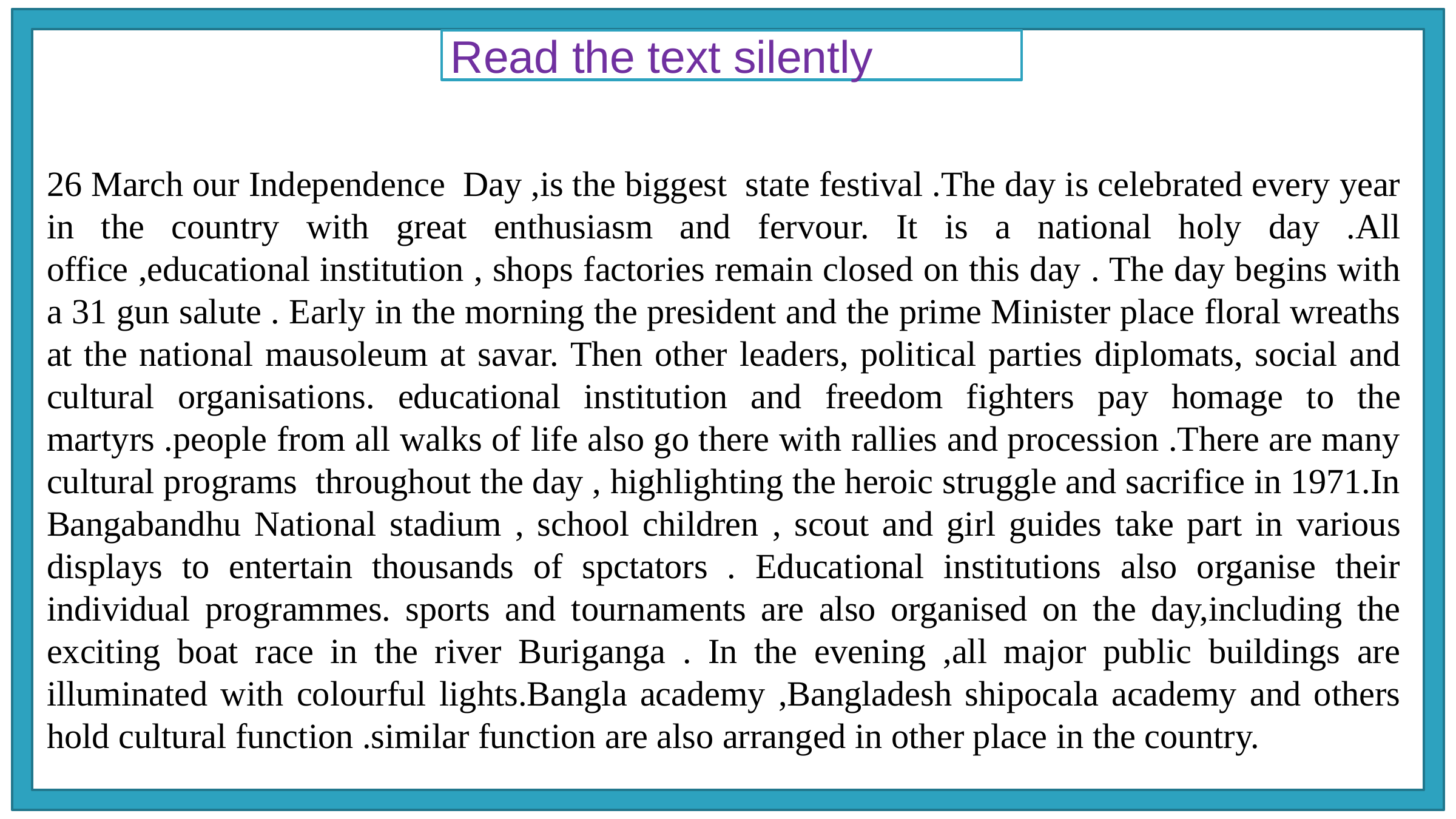

Read the text silently
26 March our Independence  Day ,is the biggest  state festival .The day is celebrated every year in the country with great enthusiasm and fervour. It is a national holy day .All office ,educational institution , shops factories remain closed on this day . The day begins with a 31 gun salute . Early in the morning the president and the prime Minister place floral wreaths at the national mausoleum at savar. Then other leaders, political parties diplomats, social and cultural organisations. educational institution and freedom fighters pay homage to the martyrs .people from all walks of life also go there with rallies and procession .There are many cultural programs  throughout the day , highlighting the heroic struggle and sacrifice in 1971.In Bangabandhu National stadium , school children , scout and girl guides take part in various displays to entertain thousands of spctators . Educational institutions also organise their individual programmes. sports and tournaments are also organised on the day,including the exciting boat race in the river Buriganga . In the evening ,all major public buildings are illuminated with colourful lights.Bangla academy ,Bangladesh shipocala academy and others hold cultural function .similar function are also arranged in other place in the country.